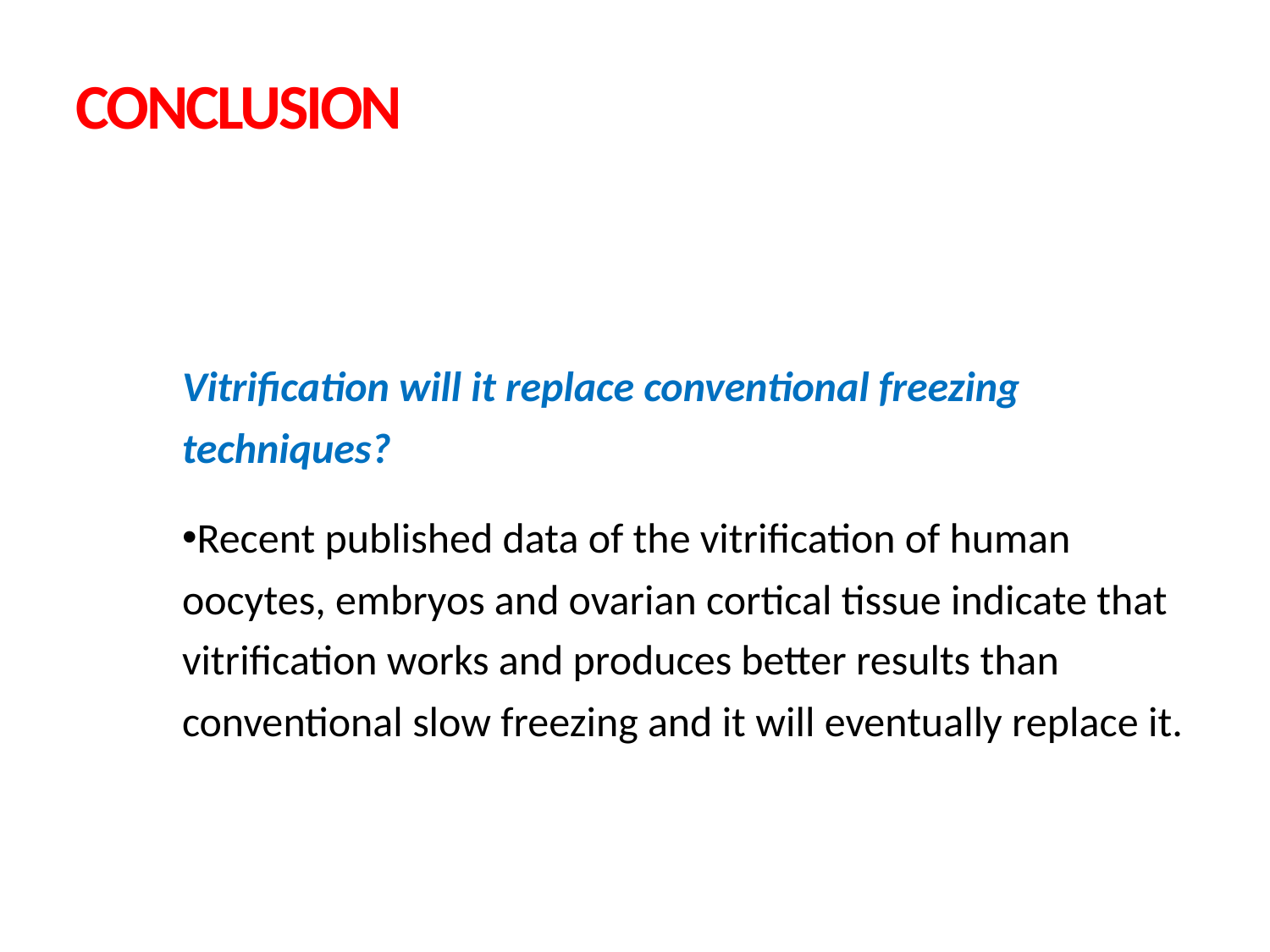

Conclusion
Vitrification will it replace conventional freezing techniques?
Recent published data of the vitrification of human oocytes, embryos and ovarian cortical tissue indicate that vitrification works and produces better results than conventional slow freezing and it will eventually replace it.